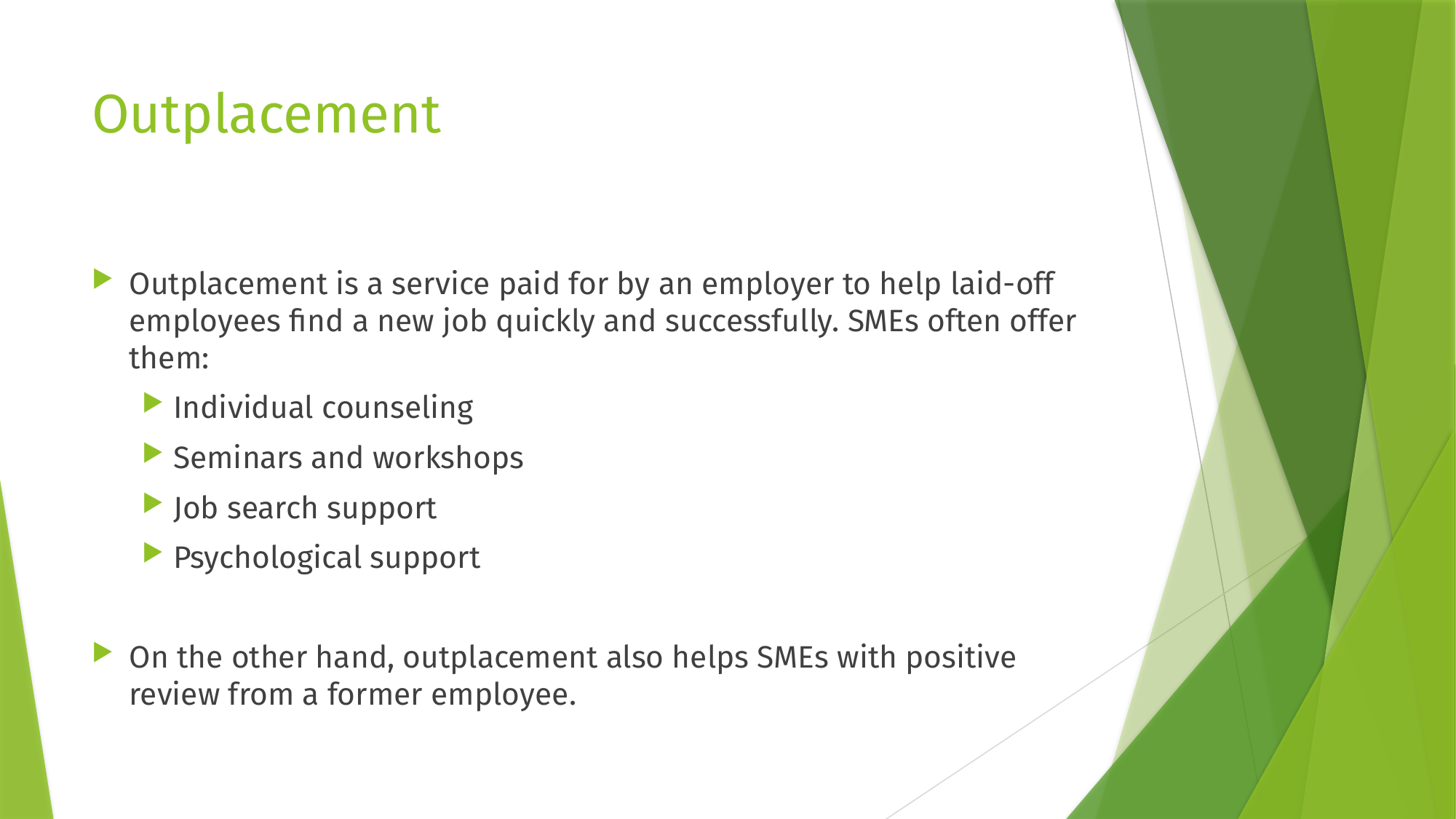

# Outplacement
Outplacement is a service paid for by an employer to help laid-off employees find a new job quickly and successfully. SMEs often offer them:
Individual counseling
Seminars and workshops
Job search support
Psychological support

On the other hand, outplacement also helps SMEs with positive review from a former employee.